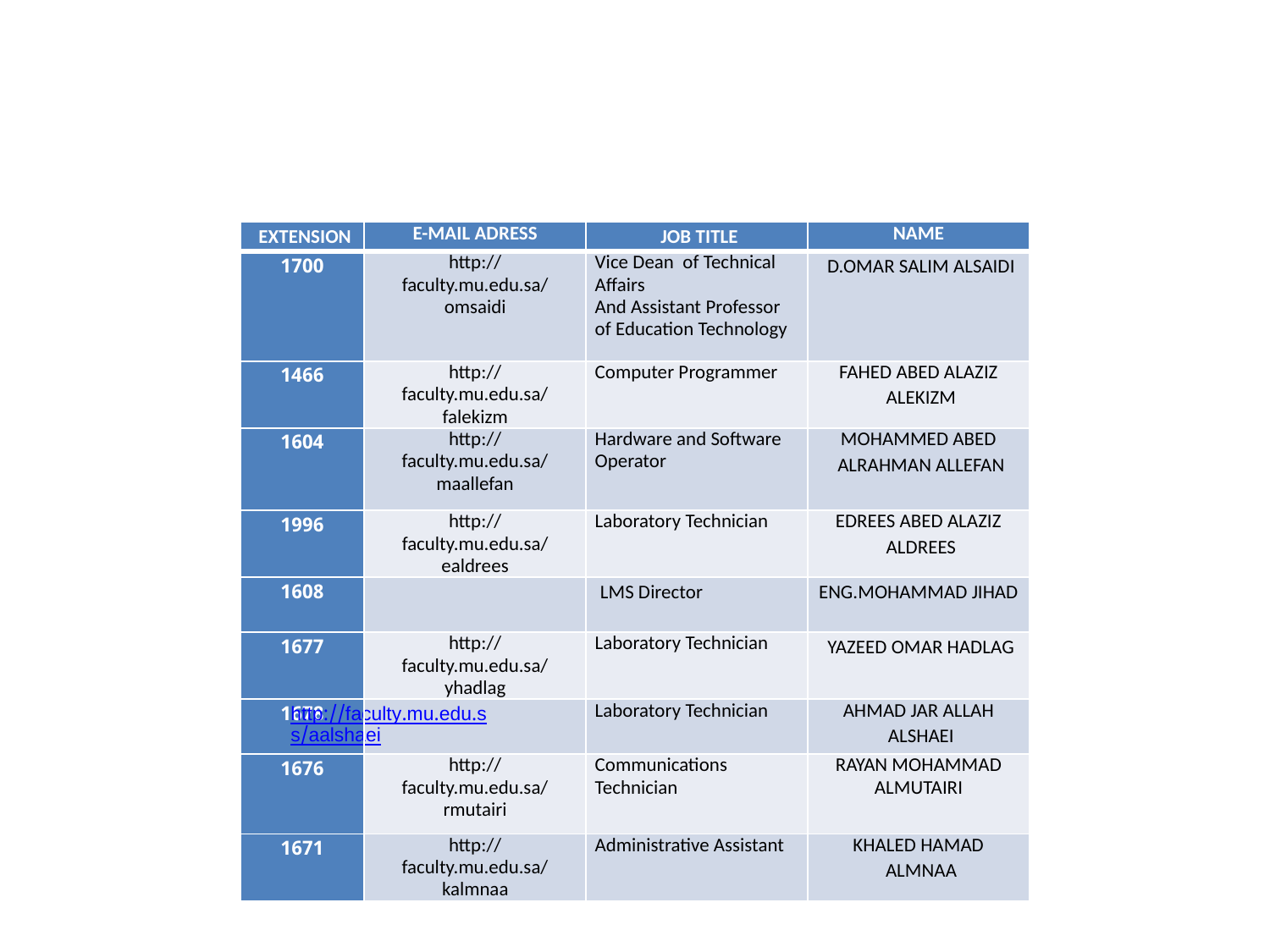

| EXTENSION | E-MAIL ADRESS | JOB TITLE | NAME |
| --- | --- | --- | --- |
| 1700 | http://faculty.mu.edu.sa/omsaidi | Vice Dean of Technical Affairs And Assistant Professor of Education Technology | D.OMAR SALIM ALSAIDI |
| 1466 | http://faculty.mu.edu.sa/falekizm | Computer Programmer | FAHED ABED ALAZIZ ALEKIZM |
| 1604 | http://faculty.mu.edu.sa/maallefan | Hardware and Software Operator | MOHAMMED ABED ALRAHMAN ALLEFAN |
| 1996 | http://faculty.mu.edu.sa/ealdrees | Laboratory Technician | EDREES ABED ALAZIZ ALDREES |
| 1608 |  | LMS Director | ENG.MOHAMMAD JIHAD |
| 1677 | http://faculty.mu.edu.sa/yhadlag | Laboratory Technician | YAZEED OMAR HADLAG |
| 1678 | http://faculty.mu.edu.ss/aalshaei | Laboratory Technician | AHMAD JAR ALLAH ALSHAEI |
| 1676 | http://faculty.mu.edu.sa/rmutairi | Communications Technician | RAYAN MOHAMMAD ALMUTAIRI |
| 1671 | http://faculty.mu.edu.sa/kalmnaa | Administrative Assistant | KHALED HAMAD ALMNAA |